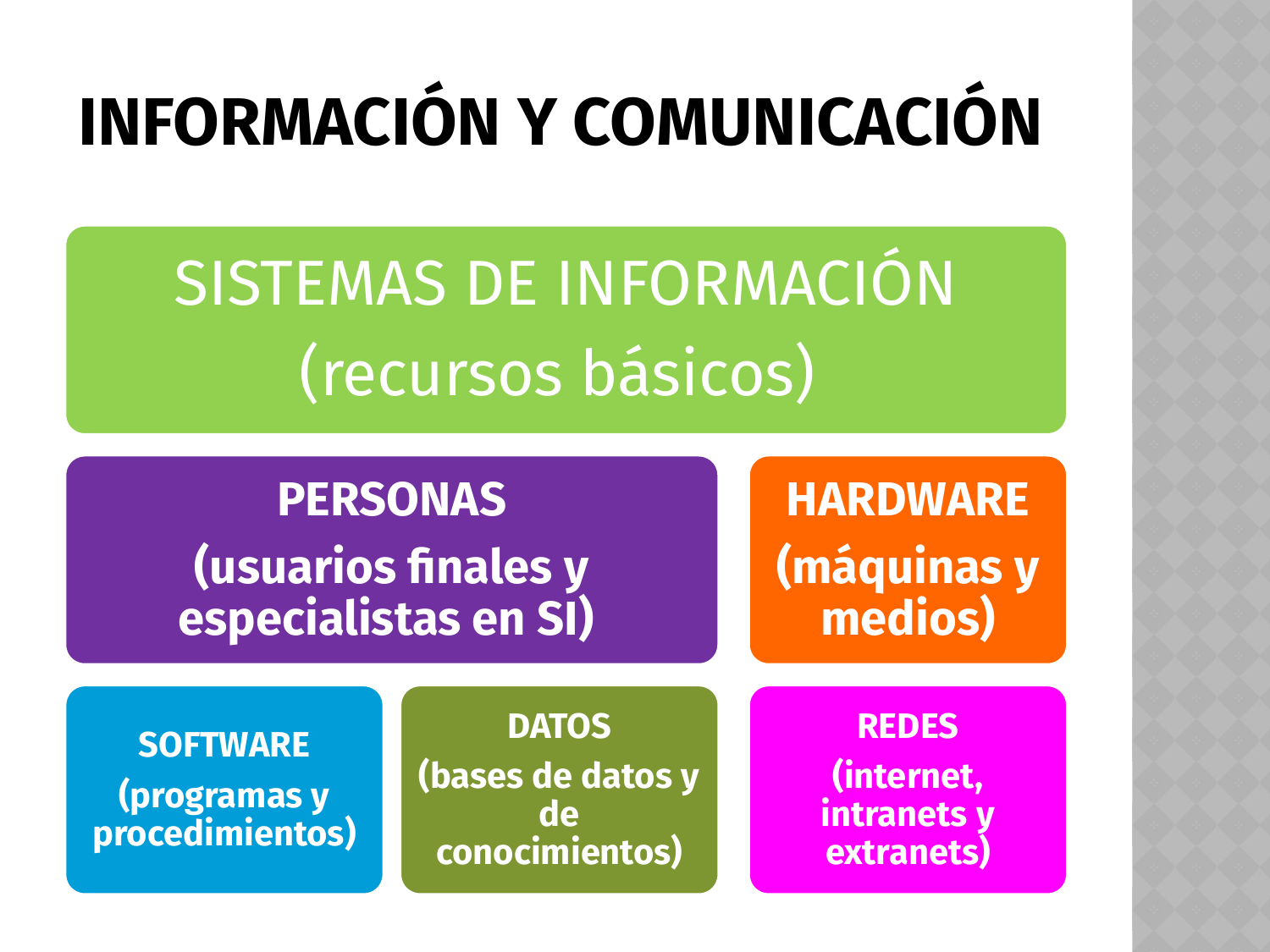

# Información y comunicación
SISTEMAS DE INFORMACIÓN
(recursos básicos)
PERSONAS
(usuarios finales y especialistas en SI)
SOFTWARE
(programas y procedimientos)
DATOS
(bases de datos y de conocimientos)
HARDWARE
(máquinas y medios)
REDES
(internet, intranets y extranets)